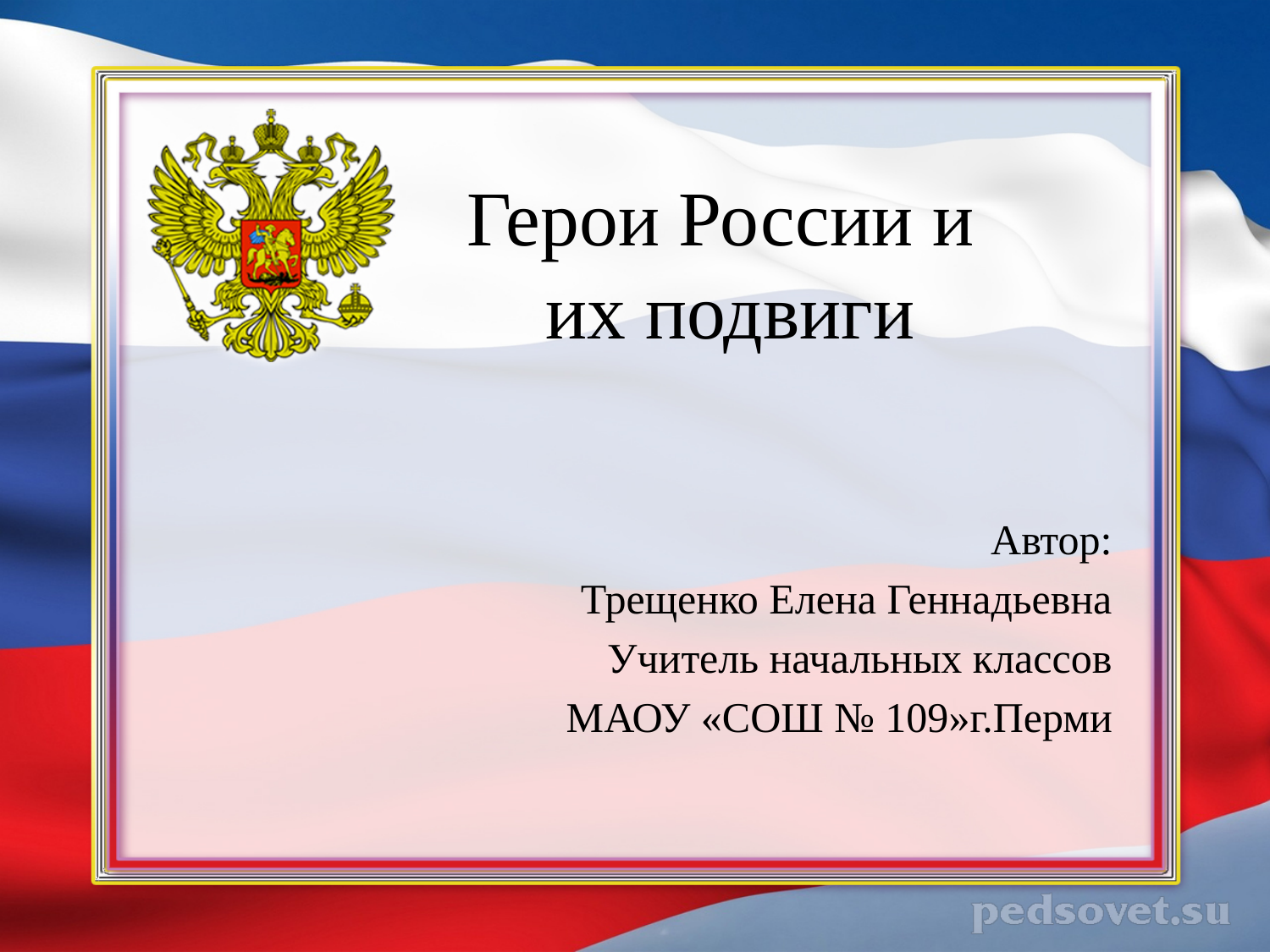

# Герои России и их подвиги
Автор:
Трещенко Елена Геннадьевна
Учитель начальных классов
МАОУ «СОШ № 109»г.Перми